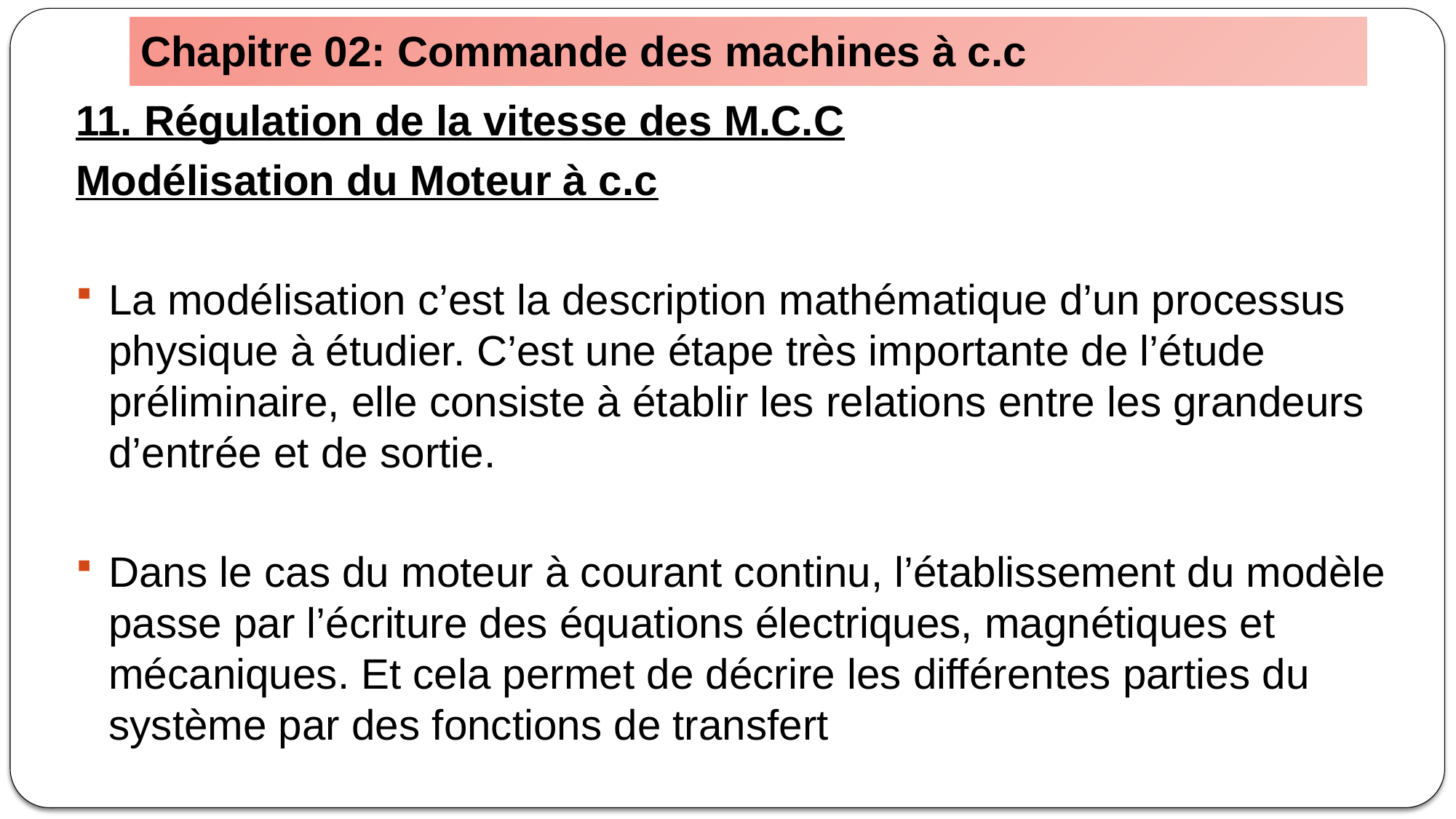

# Chapitre 02: Commande des machines à c.c
11. Régulation de la vitesse des M.C.C
Modélisation du Moteur à c.c

La modélisation c’est la description mathématique d’un processus physique à étudier. C’est une étape très importante de l’étude préliminaire, elle consiste à établir les relations entre les grandeurs d’entrée et de sortie.

Dans le cas du moteur à courant continu, l’établissement du modèle passe par l’écriture des équations électriques, magnétiques et mécaniques. Et cela permet de décrire les différentes parties du système par des fonctions de transfert